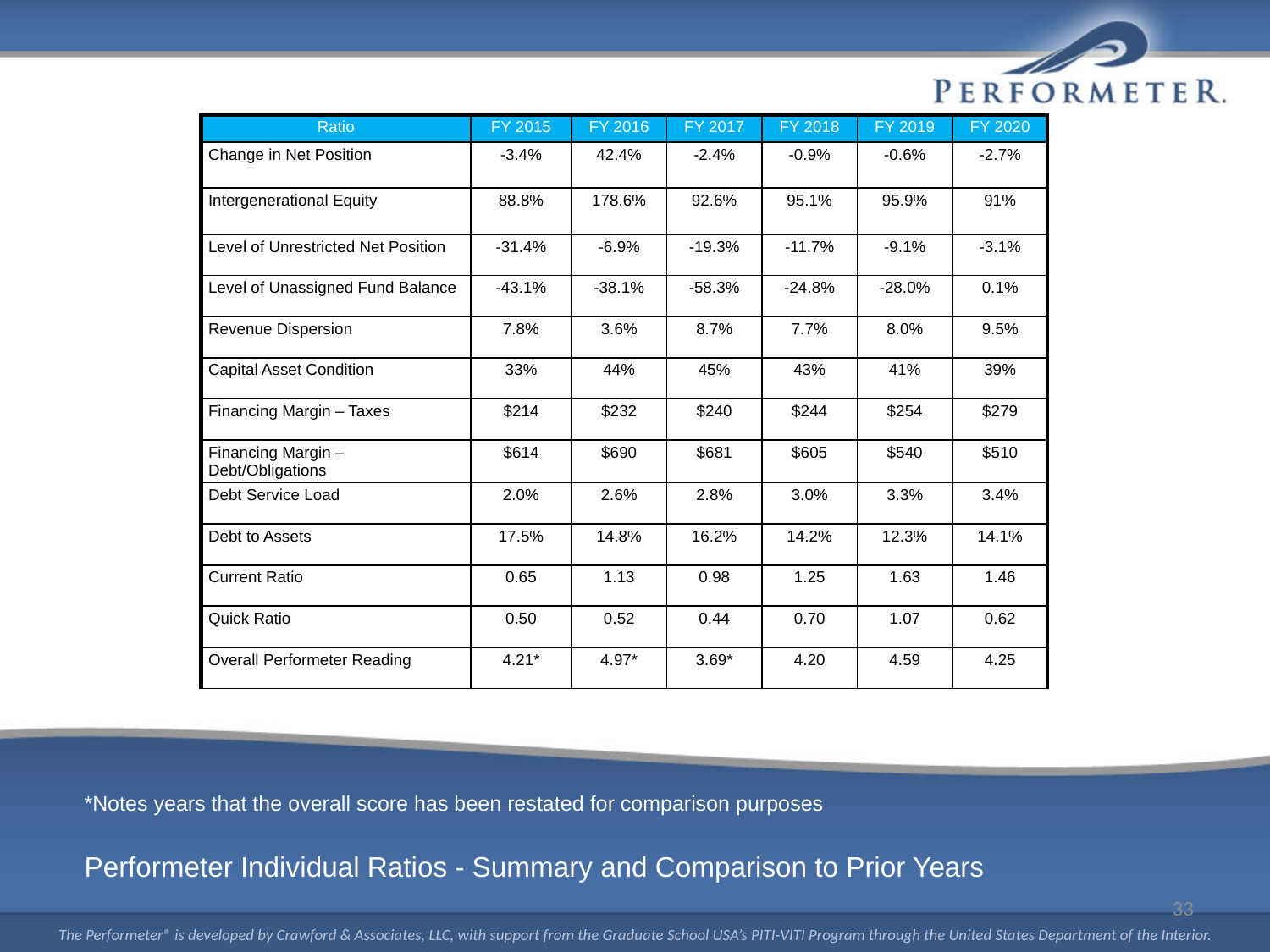

| Ratio | FY 2015 | FY 2016 | FY 2017 | FY 2018 | FY 2019 | FY 2020 |
| --- | --- | --- | --- | --- | --- | --- |
| Change in Net Position | -3.4% | 42.4% | -2.4% | -0.9% | -0.6% | -2.7% |
| Intergenerational Equity | 88.8% | 178.6% | 92.6% | 95.1% | 95.9% | 91% |
| Level of Unrestricted Net Position | -31.4% | -6.9% | -19.3% | -11.7% | -9.1% | -3.1% |
| Level of Unassigned Fund Balance | -43.1% | -38.1% | -58.3% | -24.8% | -28.0% | 0.1% |
| Revenue Dispersion | 7.8% | 3.6% | 8.7% | 7.7% | 8.0% | 9.5% |
| Capital Asset Condition | 33% | 44% | 45% | 43% | 41% | 39% |
| Financing Margin – Taxes | $214 | $232 | $240 | $244 | $254 | $279 |
| Financing Margin – Debt/Obligations | $614 | $690 | $681 | $605 | $540 | $510 |
| Debt Service Load | 2.0% | 2.6% | 2.8% | 3.0% | 3.3% | 3.4% |
| Debt to Assets | 17.5% | 14.8% | 16.2% | 14.2% | 12.3% | 14.1% |
| Current Ratio | 0.65 | 1.13 | 0.98 | 1.25 | 1.63 | 1.46 |
| Quick Ratio | 0.50 | 0.52 | 0.44 | 0.70 | 1.07 | 0.62 |
| Overall Performeter Reading | 4.21\* | 4.97\* | 3.69\* | 4.20 | 4.59 | 4.25 |
*Notes years that the overall score has been restated for comparison purposes
Performeter Individual Ratios - Summary and Comparison to Prior Years
33